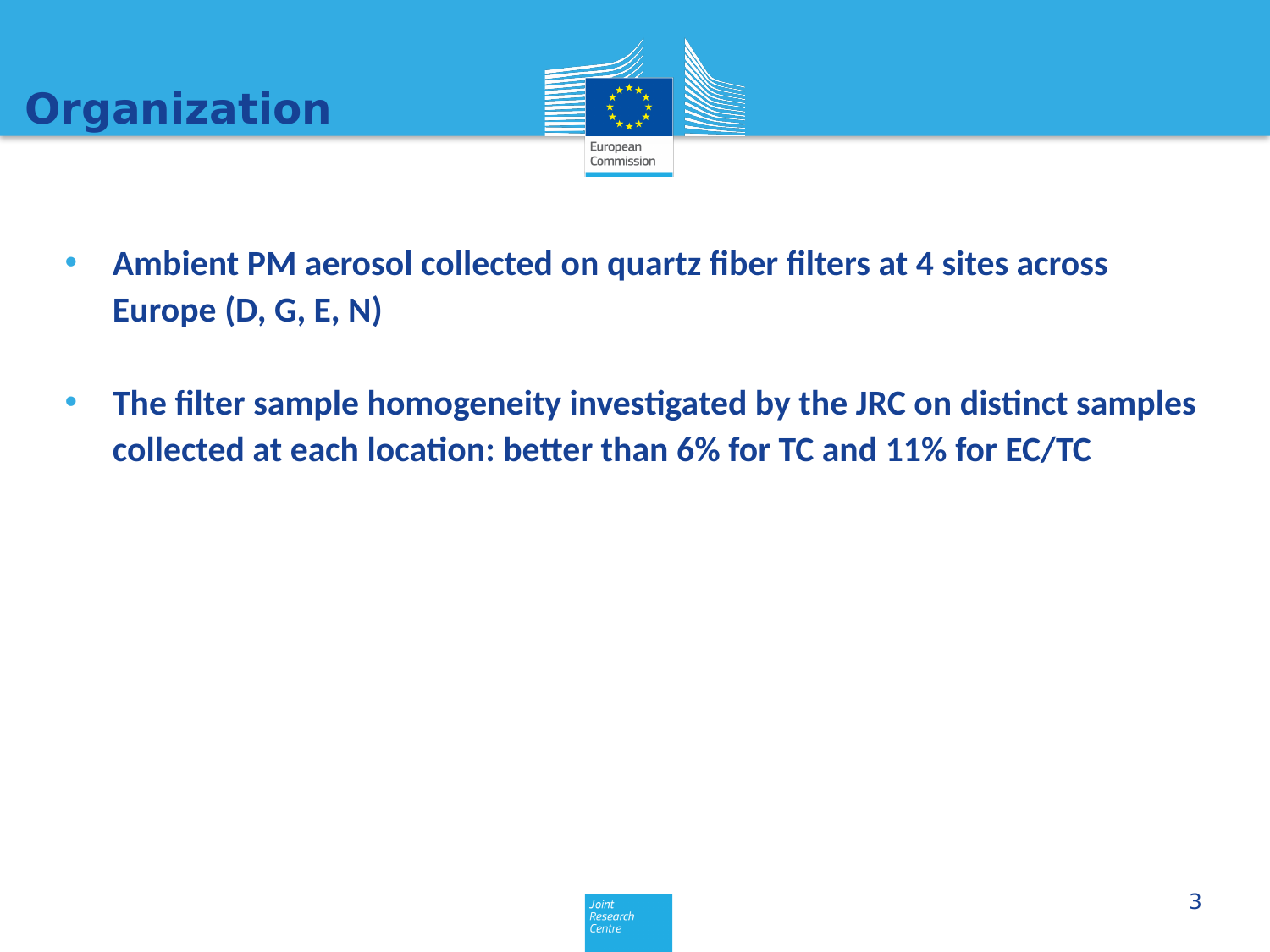

# Organization
Ambient PM aerosol collected on quartz fiber filters at 4 sites across Europe (D, G, E, N)

The filter sample homogeneity investigated by the JRC on distinct samples collected at each location: better than 6% for TC and 11% for EC/TC